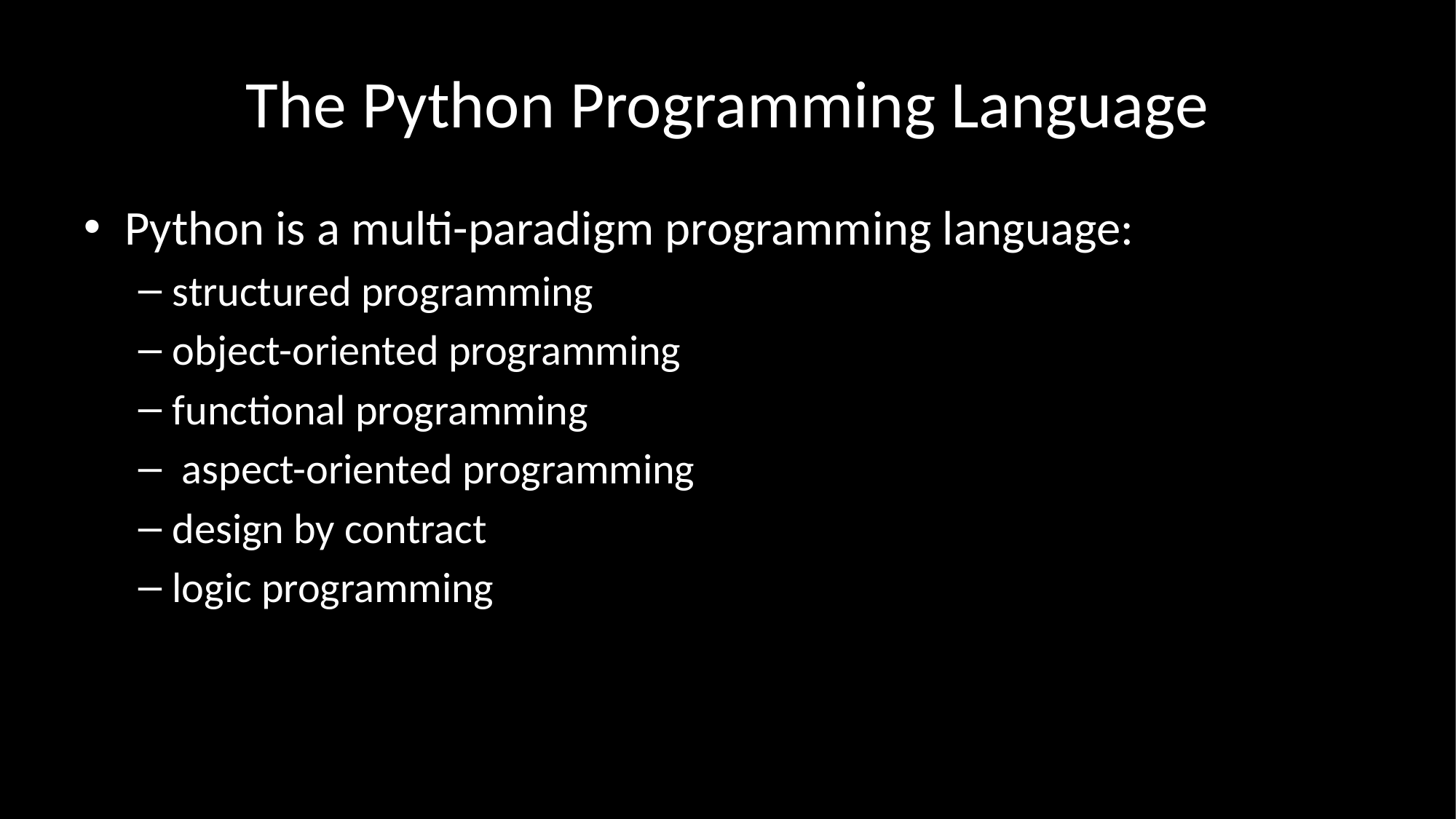

# The Python Programming Language
Python is a multi-paradigm programming language:
structured programming
object-oriented programming
functional programming
 aspect-oriented programming
design by contract
logic programming